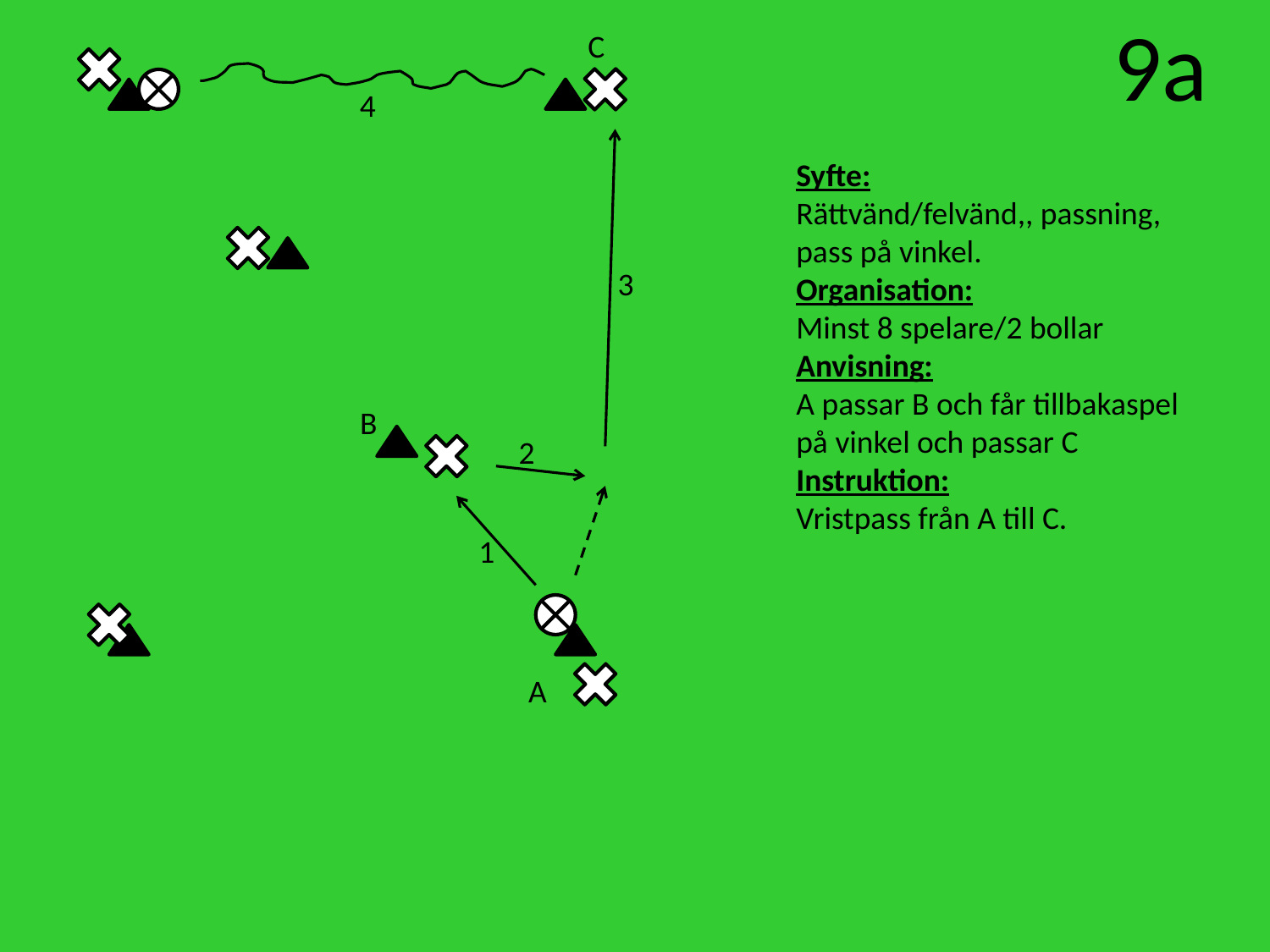

9a
C

4

Syfte:
Rättvänd/felvänd,, passning, pass på vinkel.
Organisation:
Minst 8 spelare/2 bollar
Anvisning:
A passar B och får tillbakaspel på vinkel och passar C
Instruktion:
Vristpass från A till C.

3
B

2
1

A